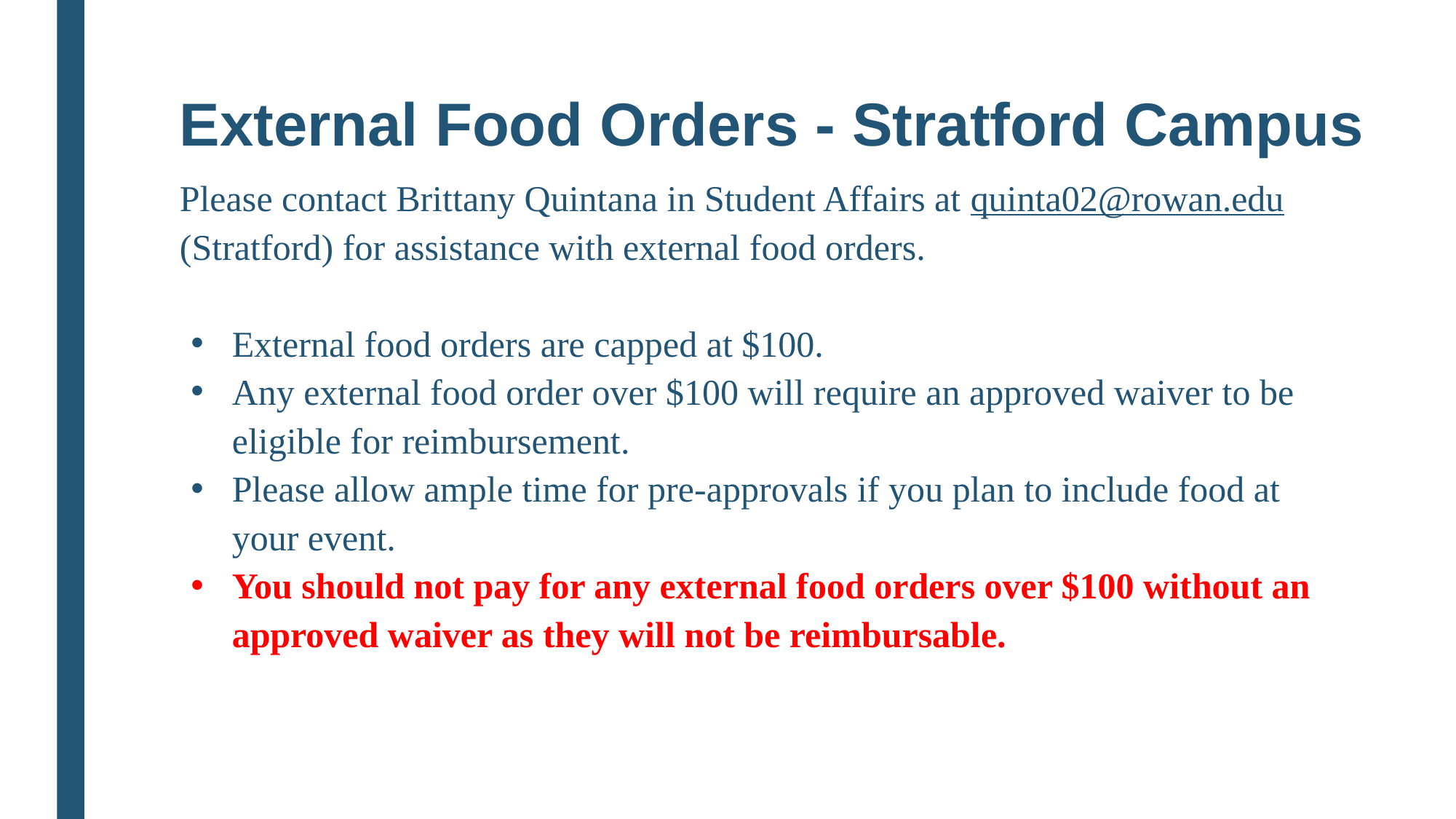

External Food Orders - Stratford Campus
Please contact Brittany Quintana in Student Affairs at quinta02@rowan.edu (Stratford) for assistance with external food orders.

External food orders are capped at $100.
Any external food order over $100 will require an approved waiver to be eligible for reimbursement.
Please allow ample time for pre-approvals if you plan to include food at your event.
You should not pay for any external food orders over $100 without an approved waiver as they will not be reimbursable.